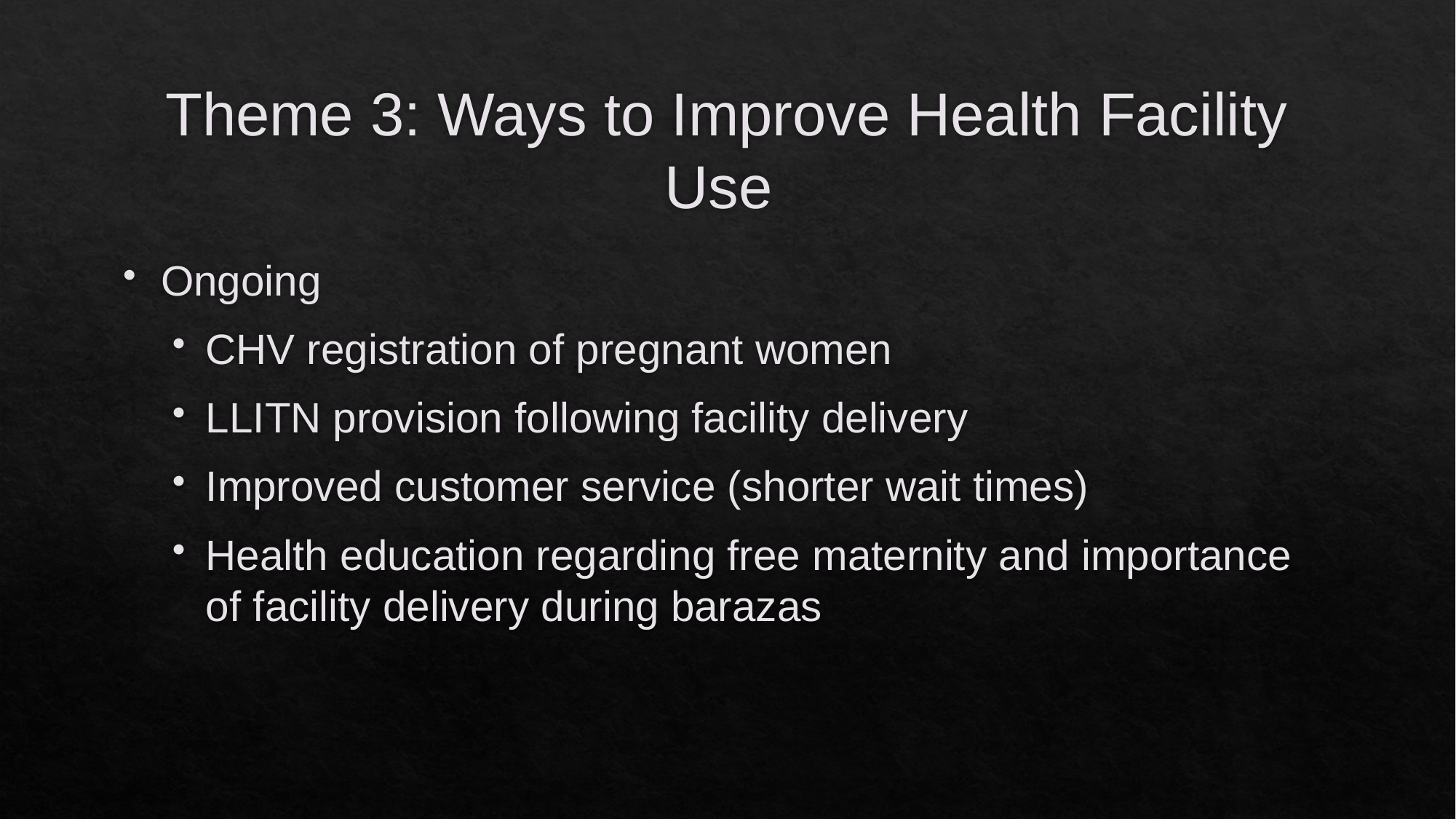

# Theme 3: Ways to Improve Health Facility Use
Ongoing
CHV registration of pregnant women
LLITN provision following facility delivery
Improved customer service (shorter wait times)
Health education regarding free maternity and importance of facility delivery during barazas